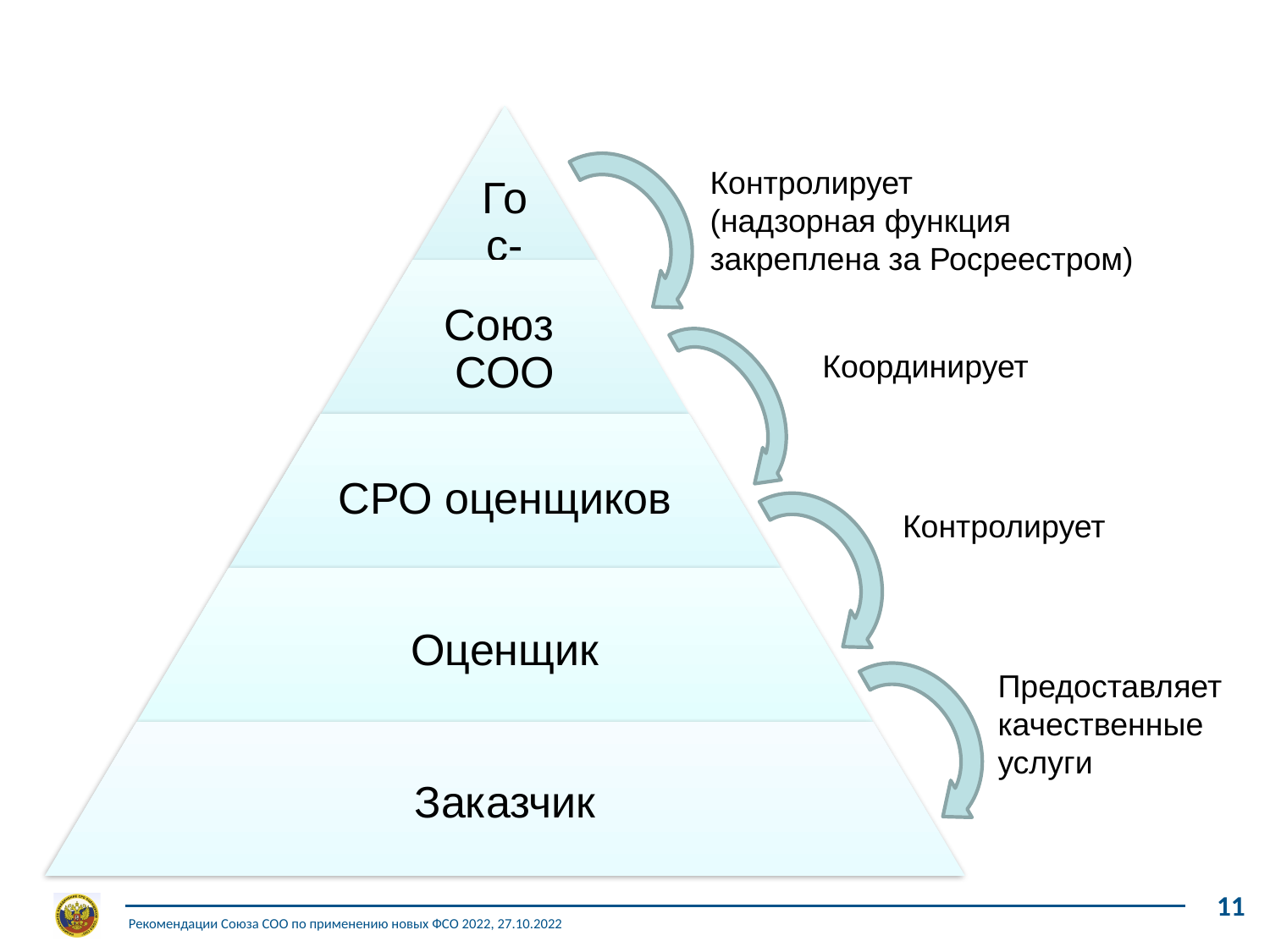

Гос-во
Союз
СОО
СРО оценщиков
Оценщик
Заказчик

Контролирует
(надзорная функция закреплена за Росреестром)
Координирует
Контролирует
Предоставляет качественные
услуги